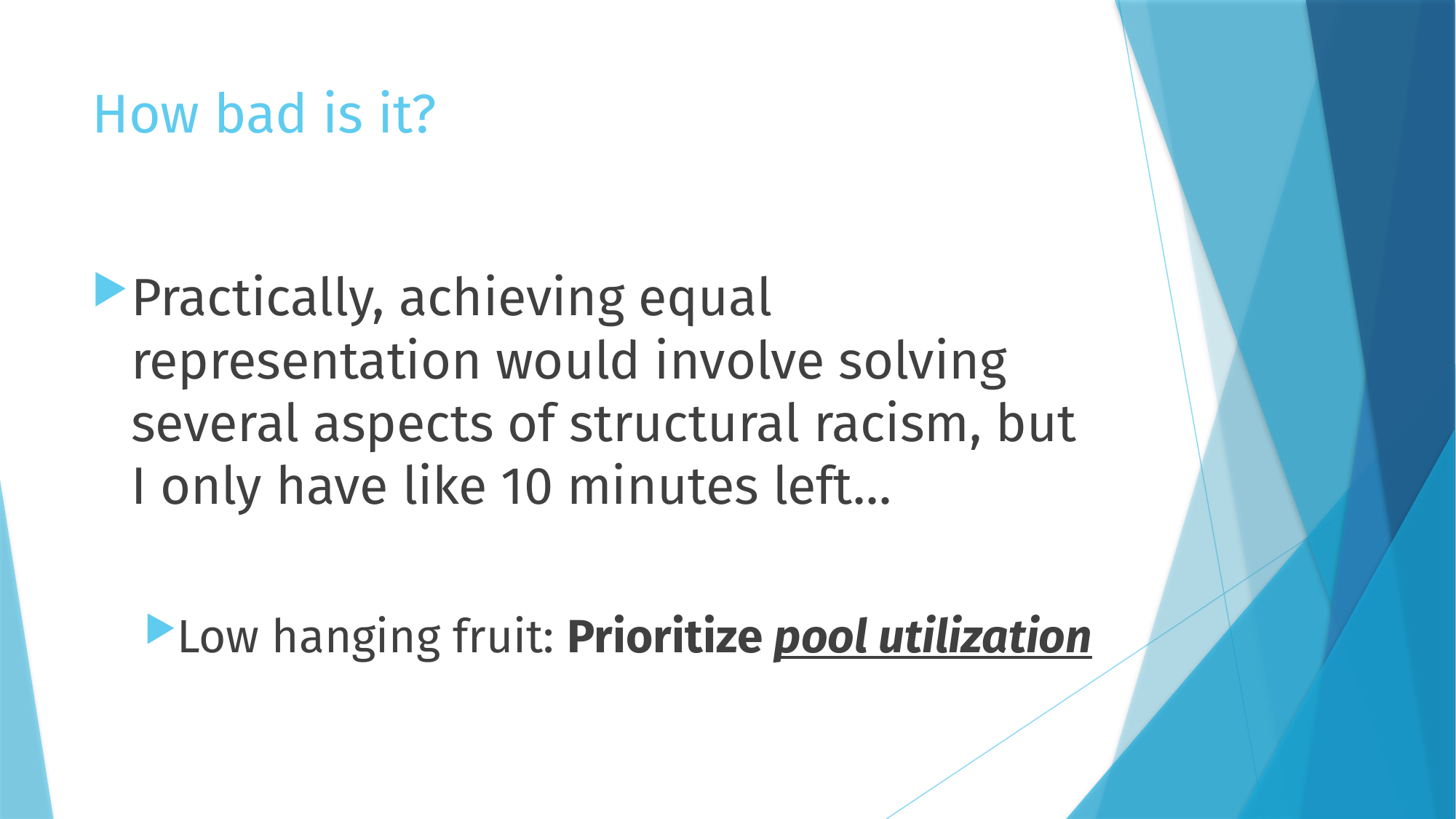

# How bad is it?
Practically, achieving equal representation would involve solving several aspects of structural racism, but I only have like 10 minutes left…

Low hanging fruit: Prioritize pool utilization